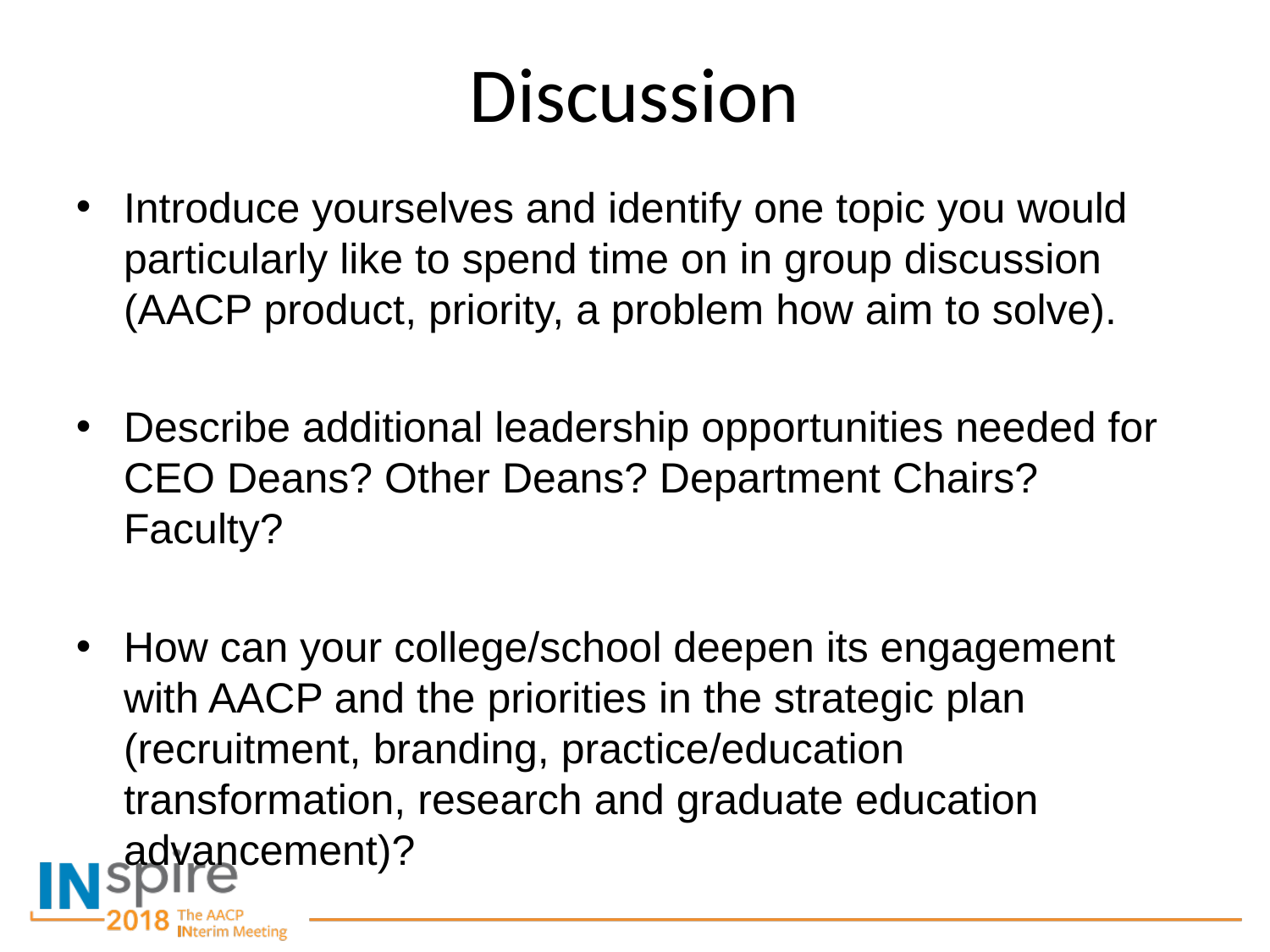

# Discussion
Introduce yourselves and identify one topic you would particularly like to spend time on in group discussion (AACP product, priority, a problem how aim to solve).

Describe additional leadership opportunities needed for CEO Deans? Other Deans? Department Chairs? Faculty?

How can your college/school deepen its engagement with AACP and the priorities in the strategic plan (recruitment, branding, practice/education transformation, research and graduate education advancement)?